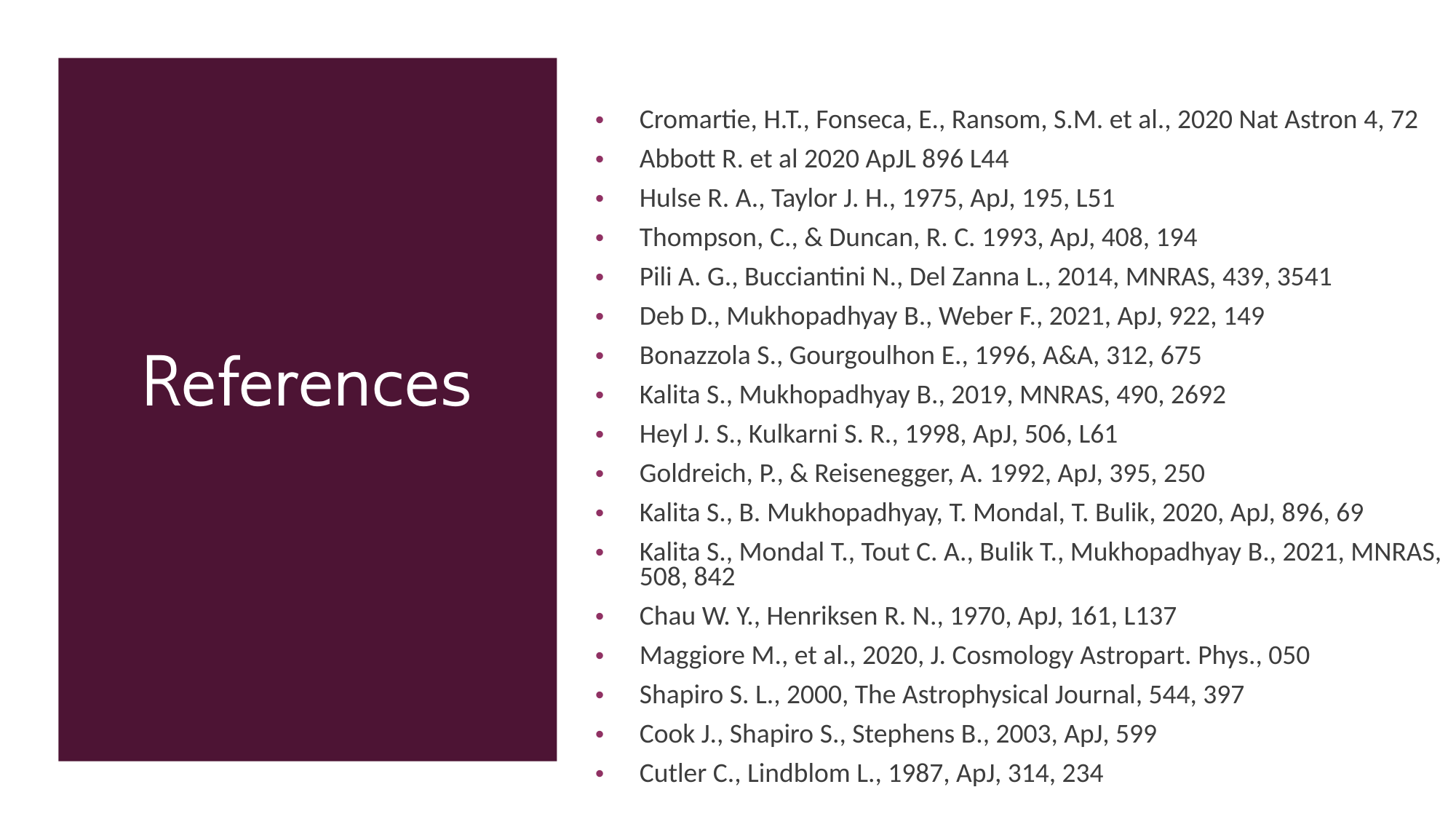

Cromartie, H.T., Fonseca, E., Ransom, S.M. et al., 2020 Nat Astron 4, 72
Abbott R. et al 2020 ApJL 896 L44
Hulse R. A., Taylor J. H., 1975, ApJ, 195, L51
Thompson, C., & Duncan, R. C. 1993, ApJ, 408, 194
Pili A. G., Bucciantini N., Del Zanna L., 2014, MNRAS, 439, 3541
Deb D., Mukhopadhyay B., Weber F., 2021, ApJ, 922, 149
Bonazzola S., Gourgoulhon E., 1996, A&A, 312, 675
Kalita S., Mukhopadhyay B., 2019, MNRAS, 490, 2692
Heyl J. S., Kulkarni S. R., 1998, ApJ, 506, L61
Goldreich, P., & Reisenegger, A. 1992, ApJ, 395, 250
Kalita S., B. Mukhopadhyay, T. Mondal, T. Bulik, 2020, ApJ, 896, 69
Kalita S., Mondal T., Tout C. A., Bulik T., Mukhopadhyay B., 2021, MNRAS, 508, 842
Chau W. Y., Henriksen R. N., 1970, ApJ, 161, L137
Maggiore M., et al., 2020, J. Cosmology Astropart. Phys., 050
Shapiro S. L., 2000, The Astrophysical Journal, 544, 397
Cook J., Shapiro S., Stephens B., 2003, ApJ, 599
Cutler C., Lindblom L., 1987, ApJ, 314, 234

References